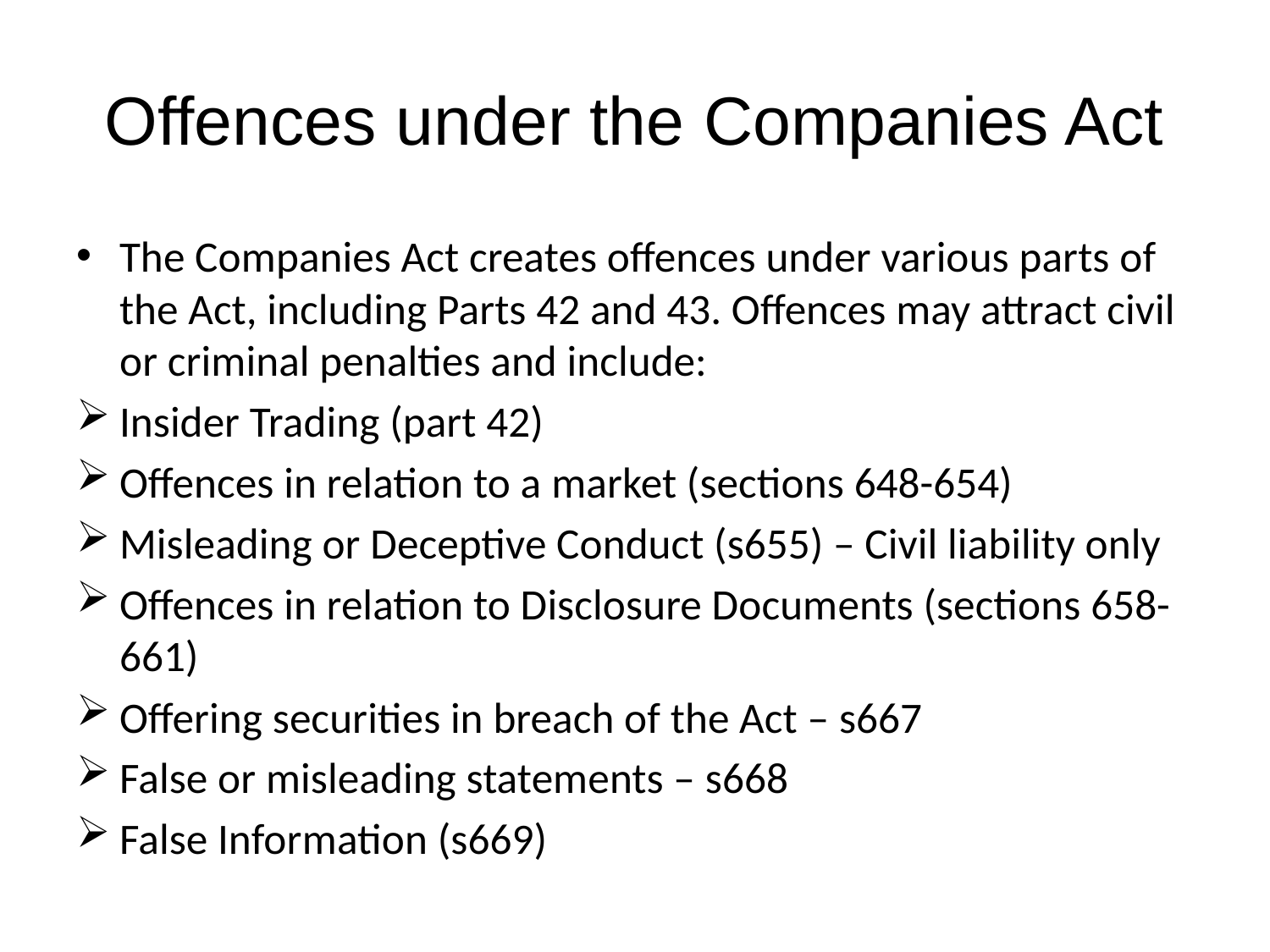

# Offences under the Companies Act
The Companies Act creates offences under various parts of the Act, including Parts 42 and 43. Offences may attract civil or criminal penalties and include:
Insider Trading (part 42)
Offences in relation to a market (sections 648-654)
Misleading or Deceptive Conduct (s655) – Civil liability only
Offences in relation to Disclosure Documents (sections 658-661)
Offering securities in breach of the Act – s667
False or misleading statements – s668
False Information (s669)